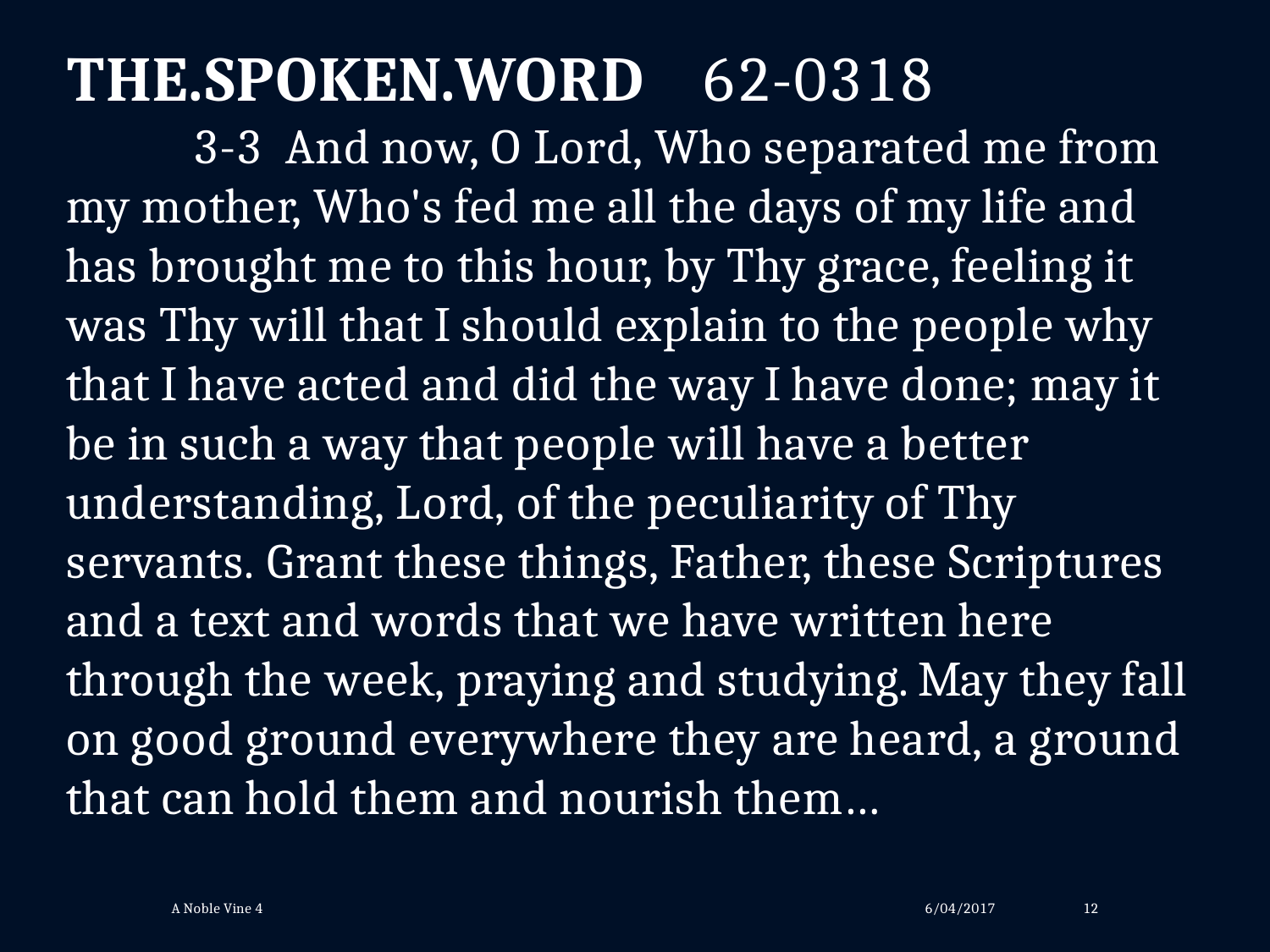

THE.SPOKEN.WORD    62-0318
	3-3  And now, O Lord, Who separated me from my mother, Who's fed me all the days of my life and has brought me to this hour, by Thy grace, feeling it was Thy will that I should explain to the people why that I have acted and did the way I have done; may it be in such a way that people will have a better understanding, Lord, of the peculiarity of Thy servants. Grant these things, Father, these Scriptures and a text and words that we have written here through the week, praying and studying. May they fall on good ground everywhere they are heard, a ground that can hold them and nourish them…
A Noble Vine 4
6/04/2017
12